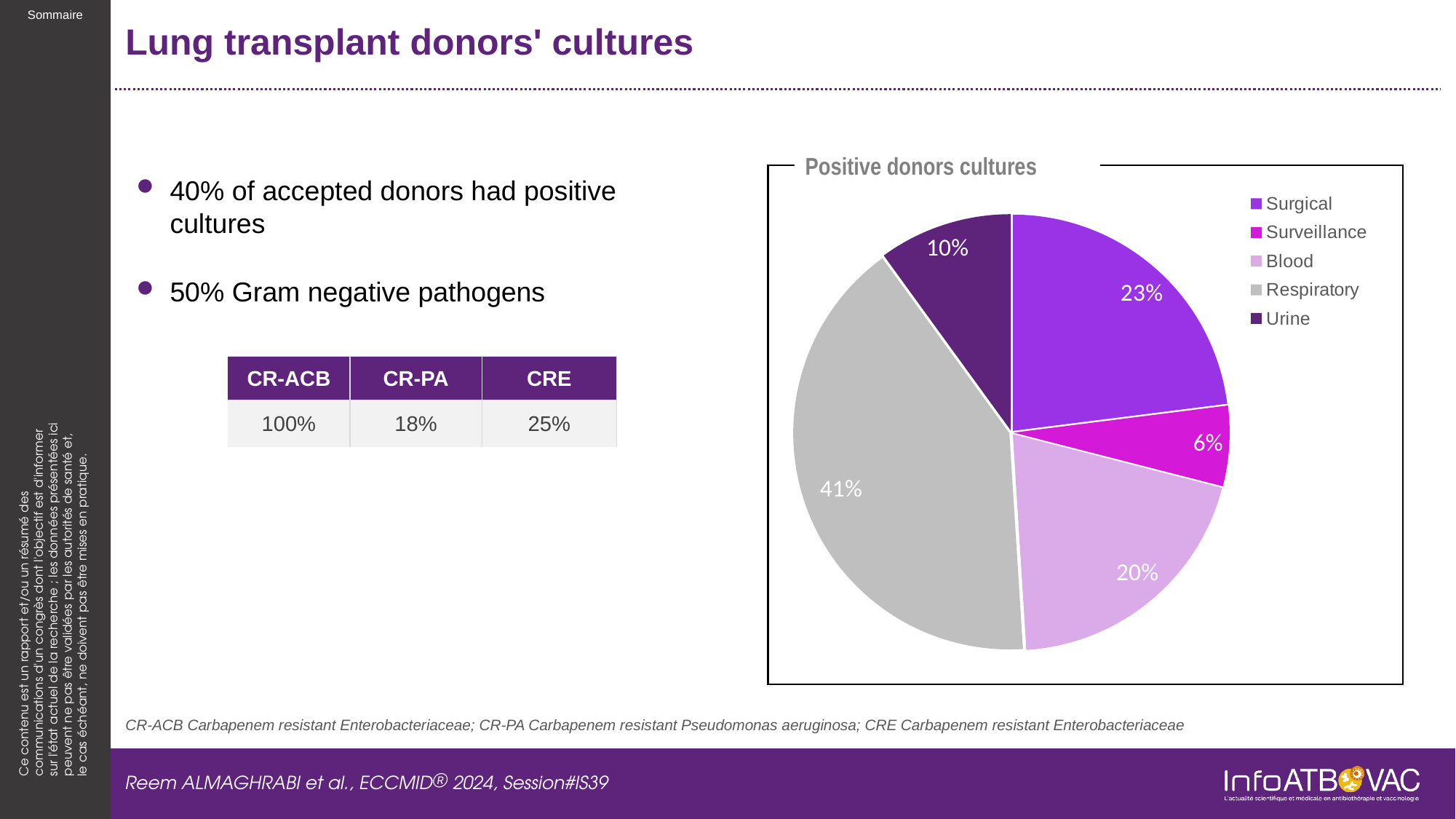

# Lung transplant donors' cultures
Positive donors cultures

### Chart

| Category | Positive donors cultures |
|---|---|
| Surgical | 23.0 |
| Surveillance  | 6.0 |
| Blood  | 20.0 |
| Respiratory | 41.0 |
| Urine  | 10.0 |
40% of accepted donors had positive cultures
50% Gram negative pathogens

| CR-ACB | CR-PA | CRE |
| --- | --- | --- |
| 100% | 18% | 25% |
CR-ACB Carbapenem resistant Enterobacteriaceae; CR-PA Carbapenem resistant Pseudomonas aeruginosa; CRE Carbapenem resistant Enterobacteriaceae
Reem ALMAGHRABI et al., ECCMIDⓇ 2024, Session#IS39